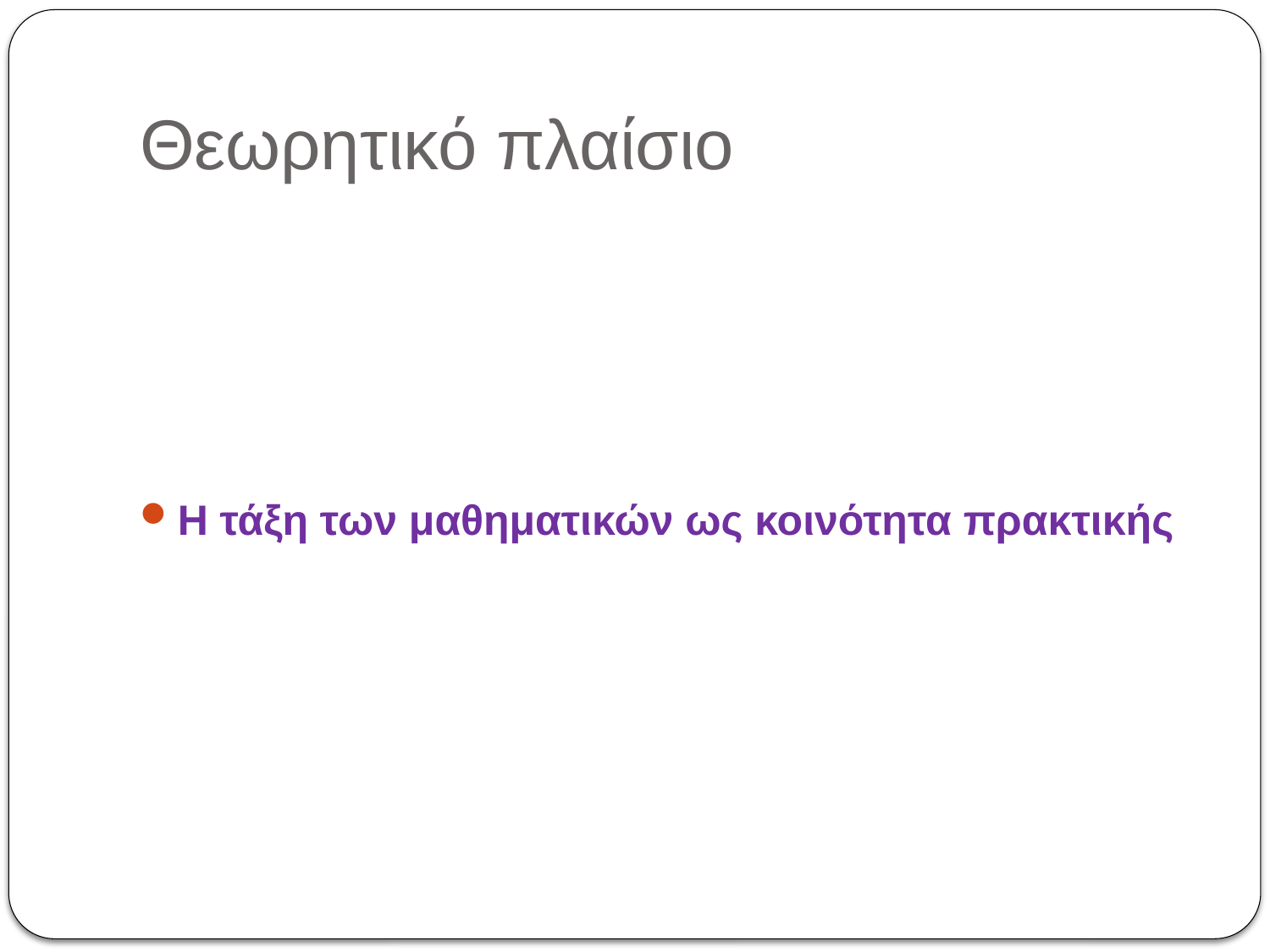

# Θεωρητικό πλαίσιο

Η τάξη των μαθηματικών ως κοινότητα πρακτικής